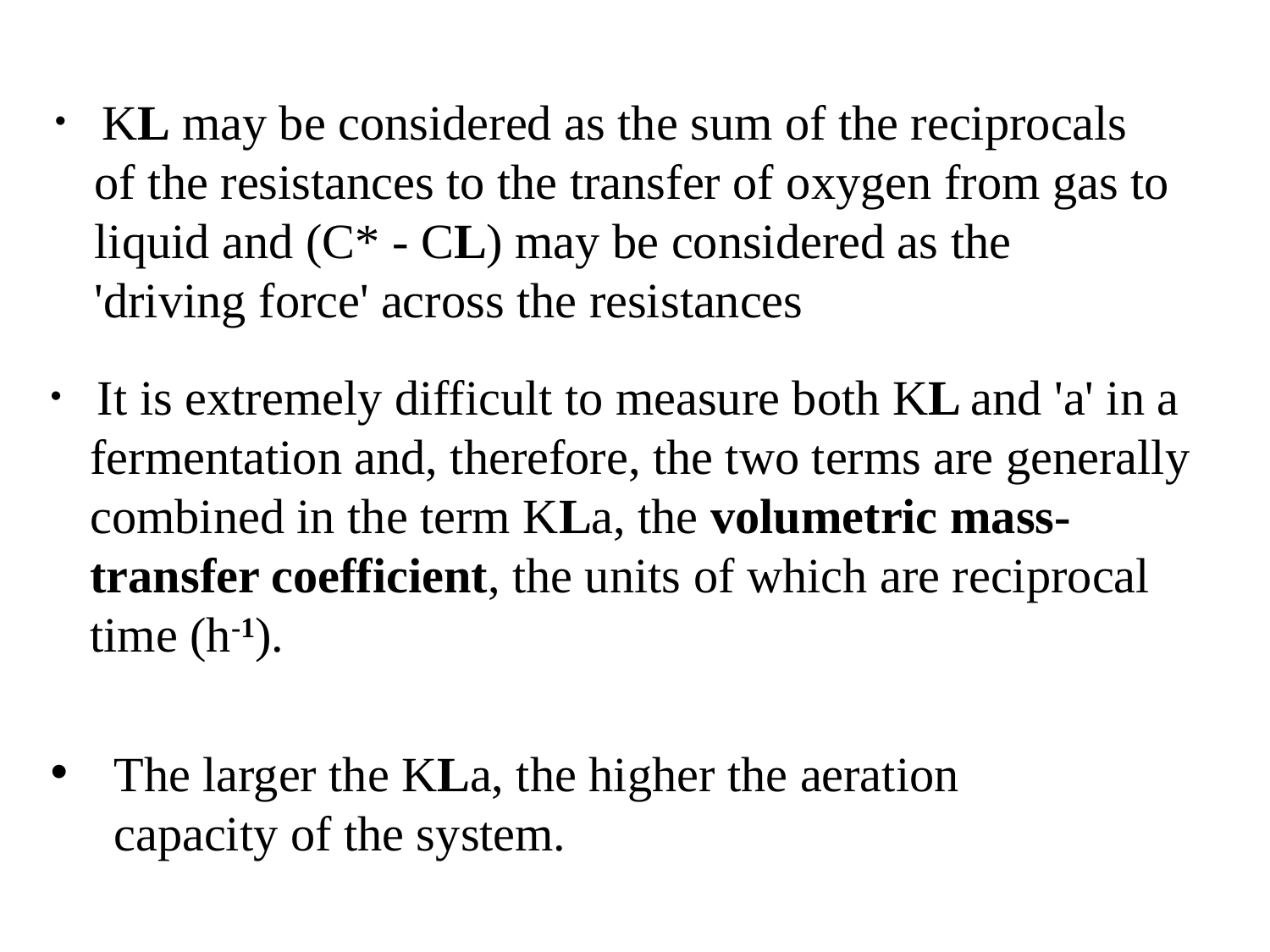

KL may be considered as the sum of the reciprocals of the resistances to the transfer of oxygen from gas to liquid and (C* - CL) may be considered as the 'driving force' across the resistances
 It is extremely difficult to measure both KL and 'a' in a fermentation and, therefore, the two terms are generally combined in the term KLa, the volumetric mass-transfer coefficient, the units of which are reciprocal time (h-1).

The larger the KLa, the higher the aeration capacity of the system.